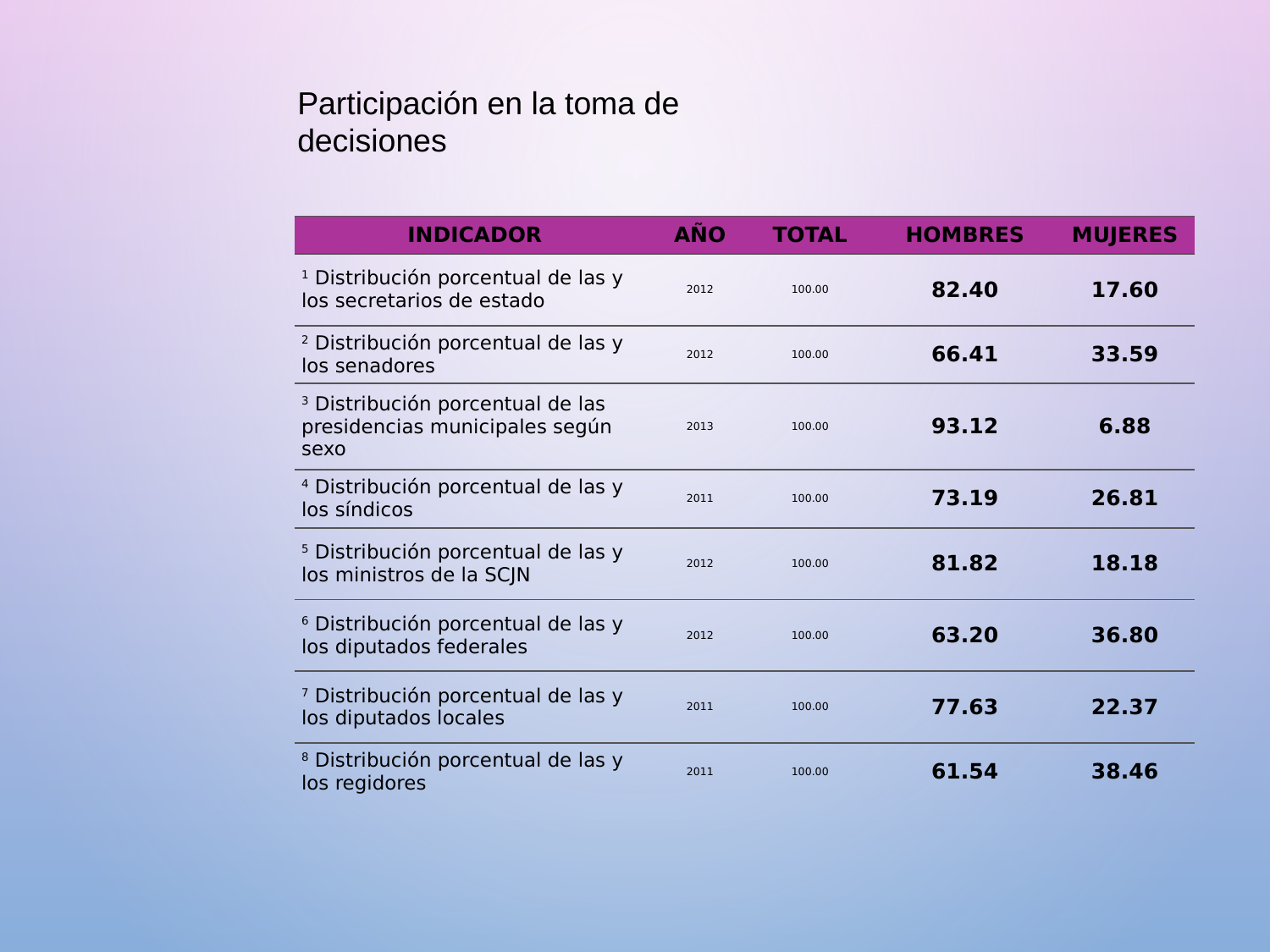

Participación en la toma de decisiones
| INDICADOR | AÑO | TOTAL | HOMBRES | MUJERES |
| --- | --- | --- | --- | --- |
| 1 Distribución porcentual de las y los secretarios de estado | 2012 | 100.00 | 82.40 | 17.60 |
| 2 Distribución porcentual de las y los senadores | 2012 | 100.00 | 66.41 | 33.59 |
| 3 Distribución porcentual de las presidencias municipales según sexo | 2013 | 100.00 | 93.12 | 6.88 |
| 4 Distribución porcentual de las y los síndicos | 2011 | 100.00 | 73.19 | 26.81 |
| 5 Distribución porcentual de las y los ministros de la SCJN | 2012 | 100.00 | 81.82 | 18.18 |
| 6 Distribución porcentual de las y los diputados federales | 2012 | 100.00 | 63.20 | 36.80 |
| 7 Distribución porcentual de las y los diputados locales | 2011 | 100.00 | 77.63 | 22.37 |
| 8 Distribución porcentual de las y los regidores | 2011 | 100.00 | 61.54 | 38.46 |